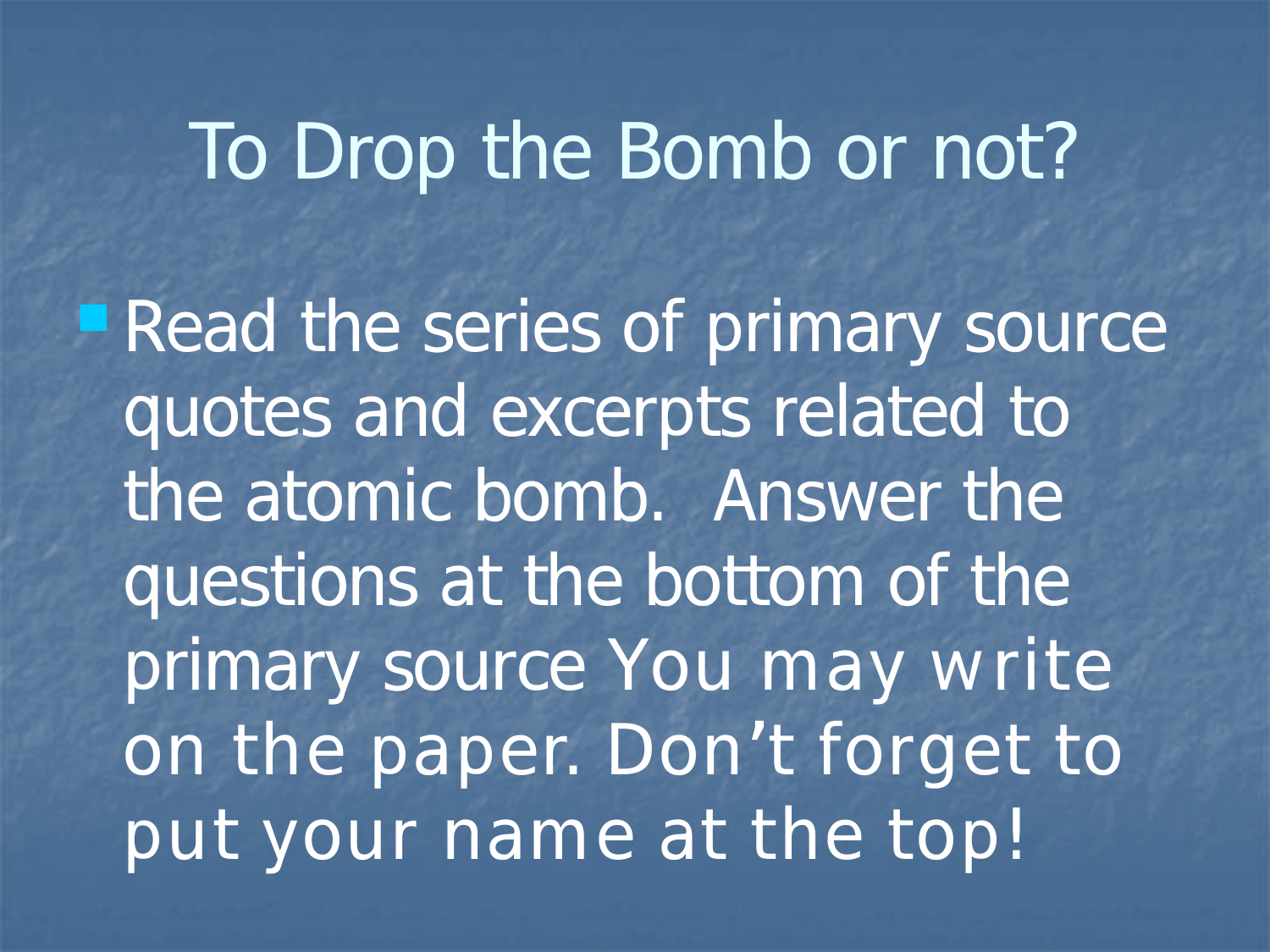

# To Drop the Bomb or not?
Read the series of primary source quotes and excerpts related to the atomic bomb.  Answer the questions at the bottom of the primary source You may write on the paper. Don’t forget to put your name at the top!